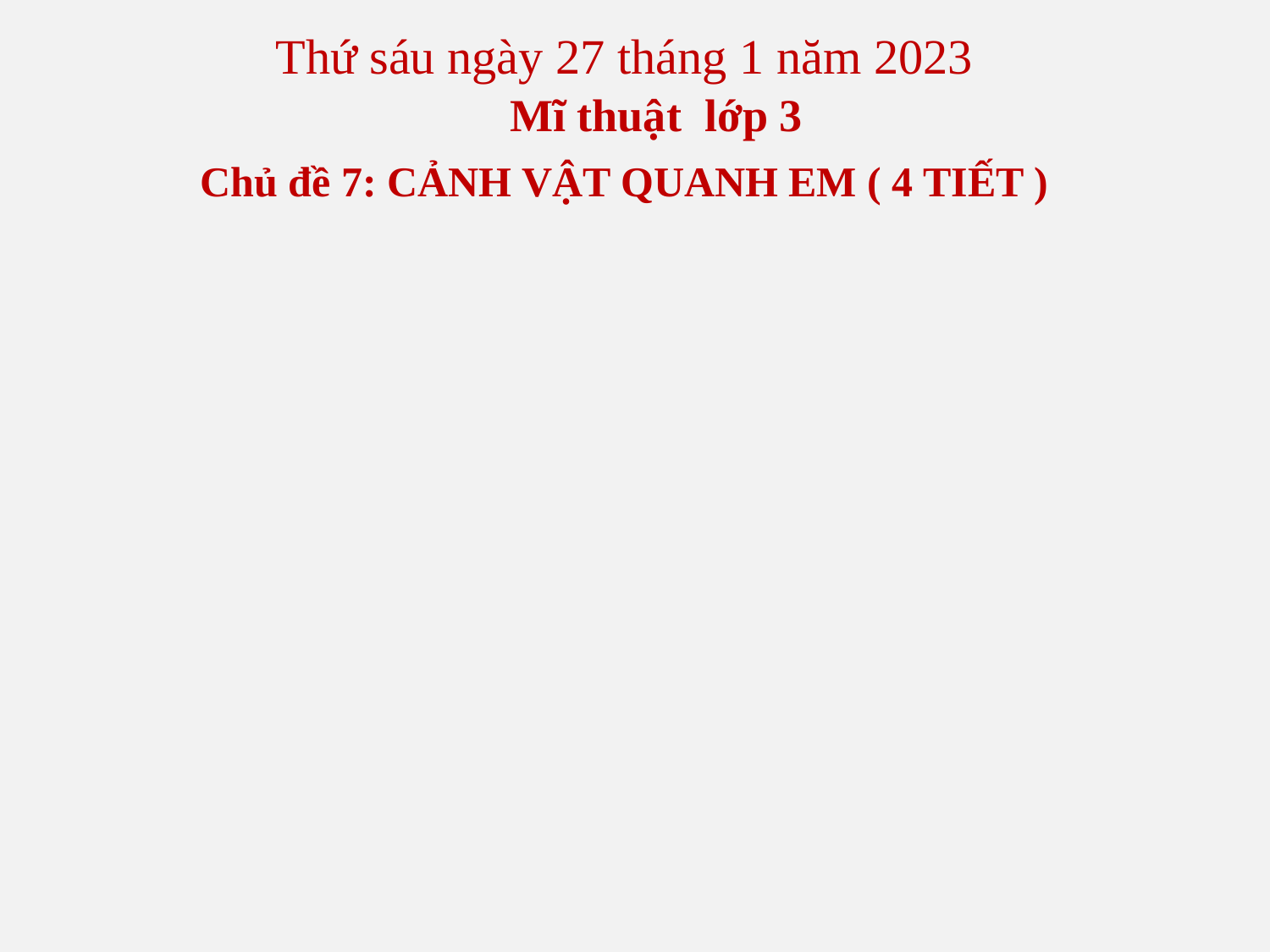

Thứ sáu ngày 27 tháng 1 năm 2023
Mĩ thuật  lớp 3

Chủ đề 7: CẢNH VẬT QUANH EM ( 4 TIẾT )